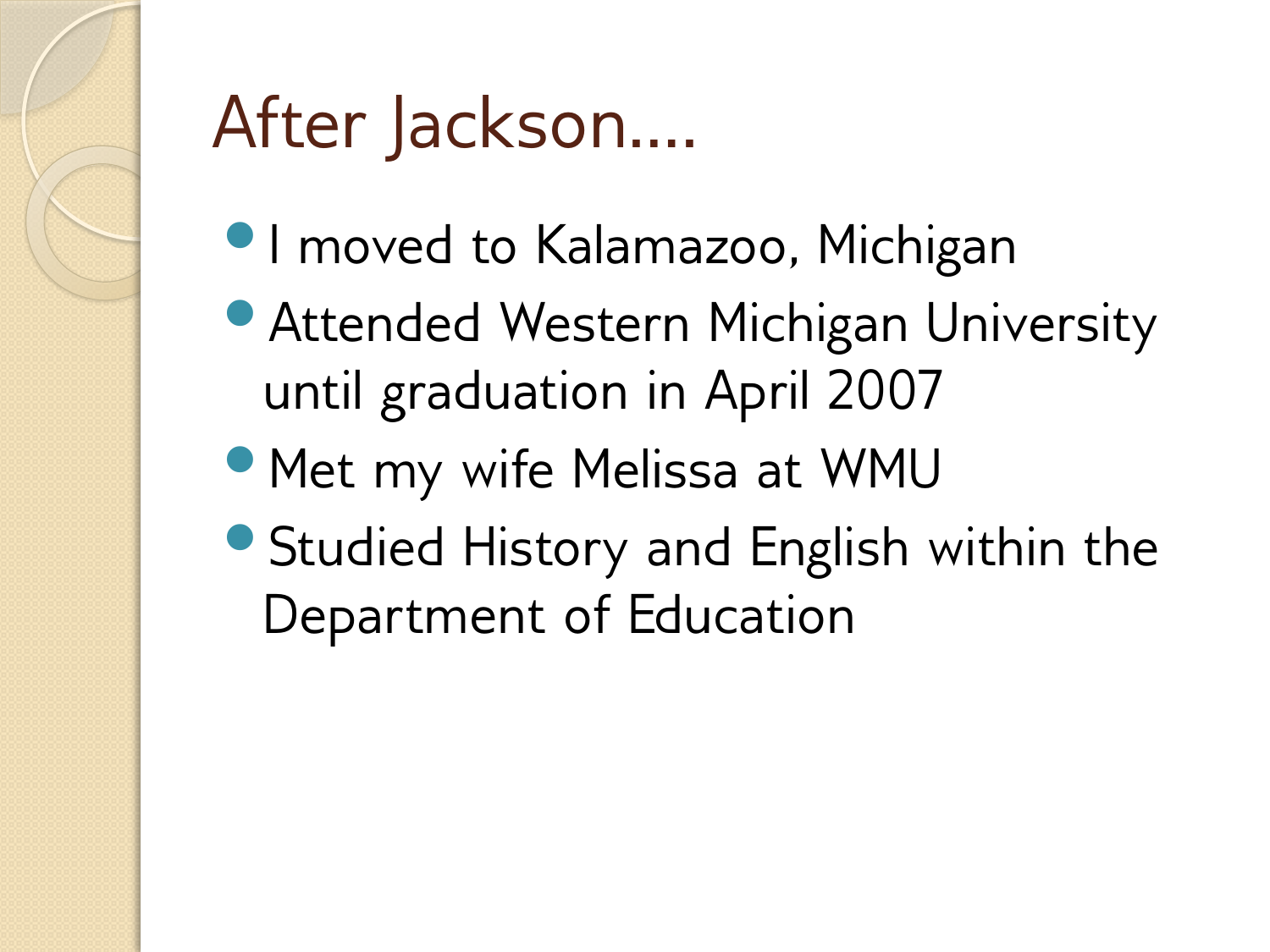

# After Jackson….
I moved to Kalamazoo, Michigan
Attended Western Michigan University until graduation in April 2007
Met my wife Melissa at WMU
Studied History and English within the Department of Education